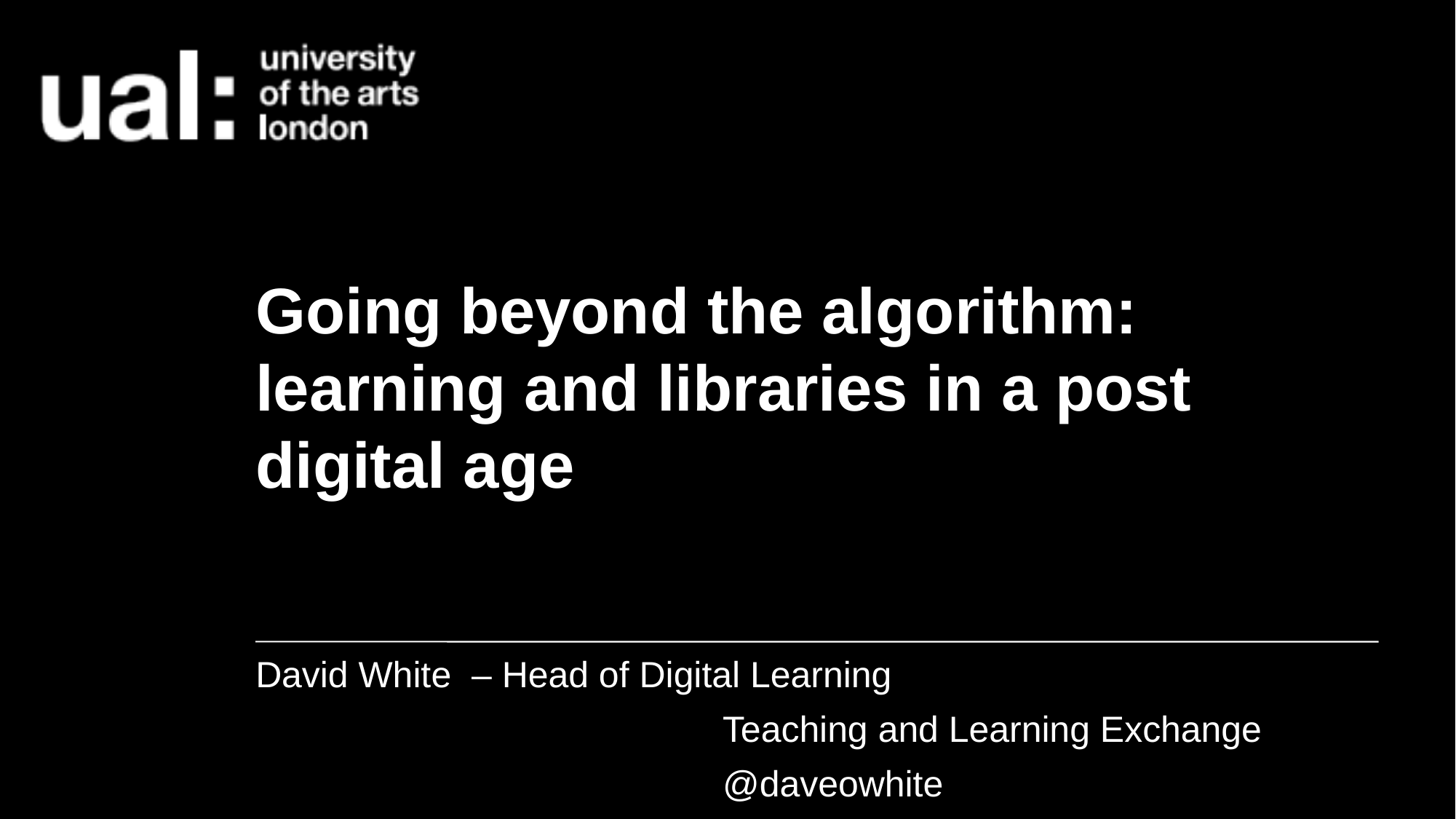

# Going beyond the algorithm: learning and libraries in a post digital age
David White  – Head of Digital Learning
				   Teaching and Learning Exchange
				   @daveowhite